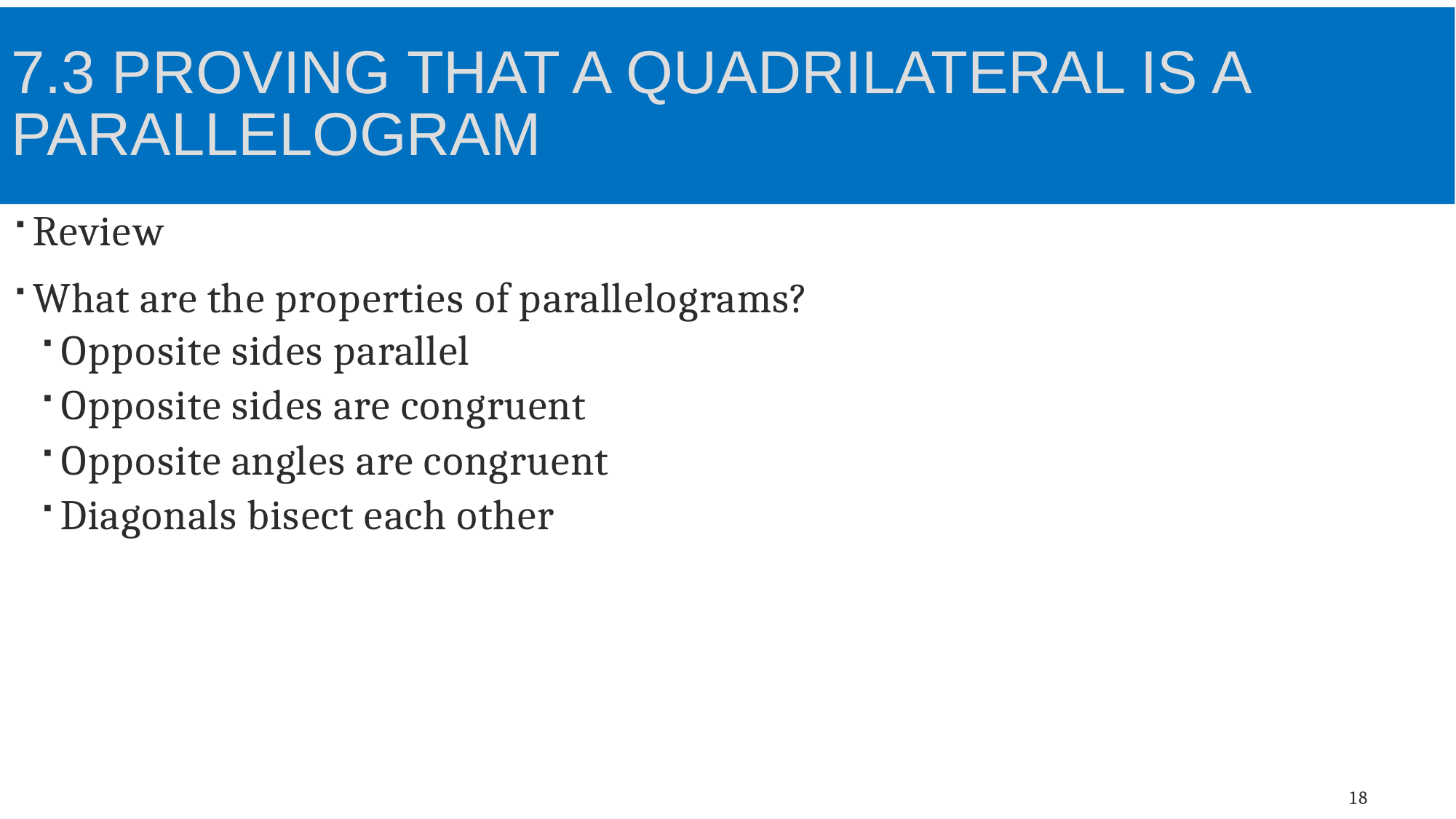

# 7.3 Proving That a Quadrilateral Is a Parallelogram
Review
What are the properties of parallelograms?
Opposite sides parallel
Opposite sides are congruent
Opposite angles are congruent
Diagonals bisect each other
18